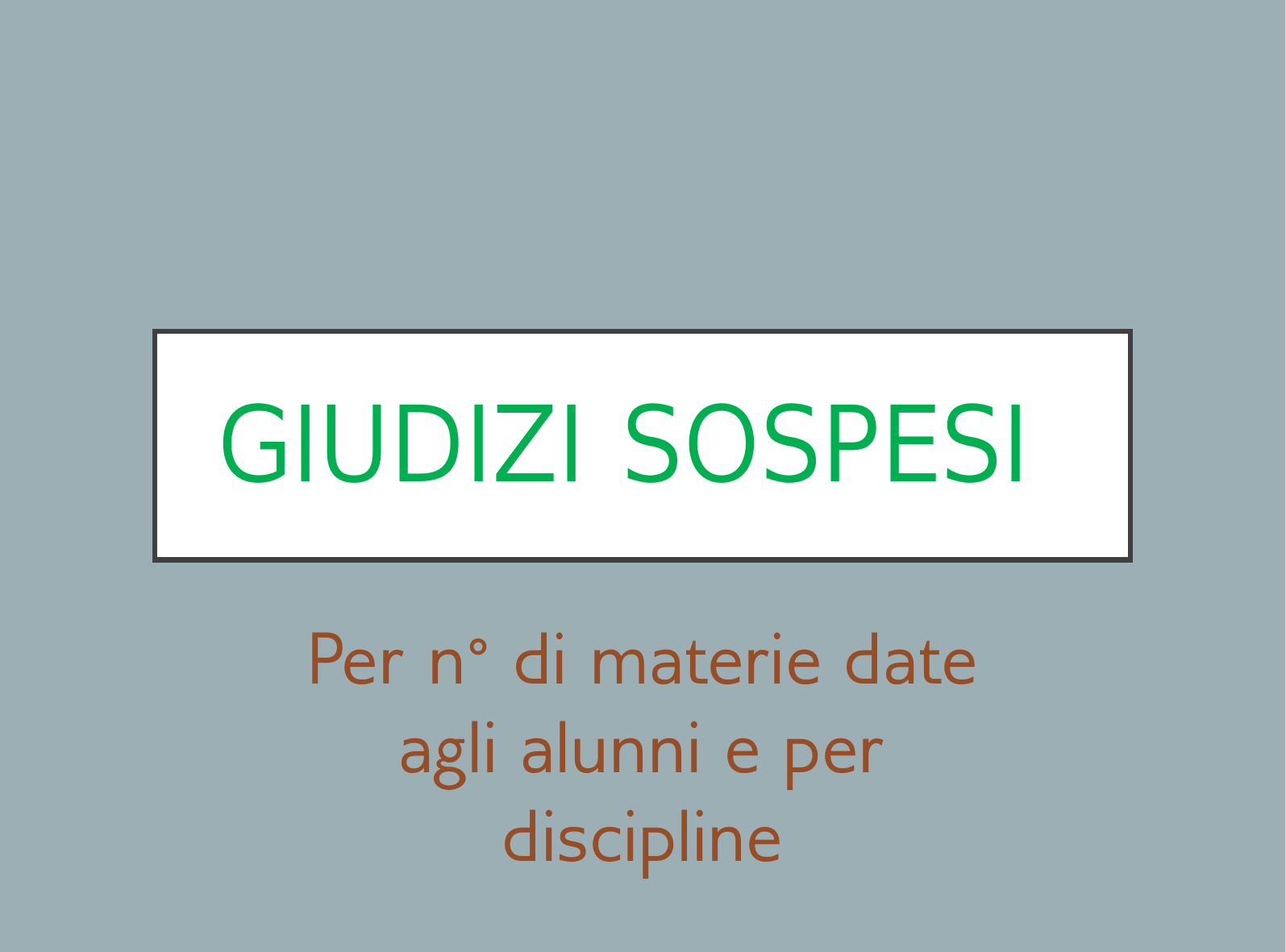

# GIUDIZI SOSPESI
Per n° di materie date agli alunni e per discipline